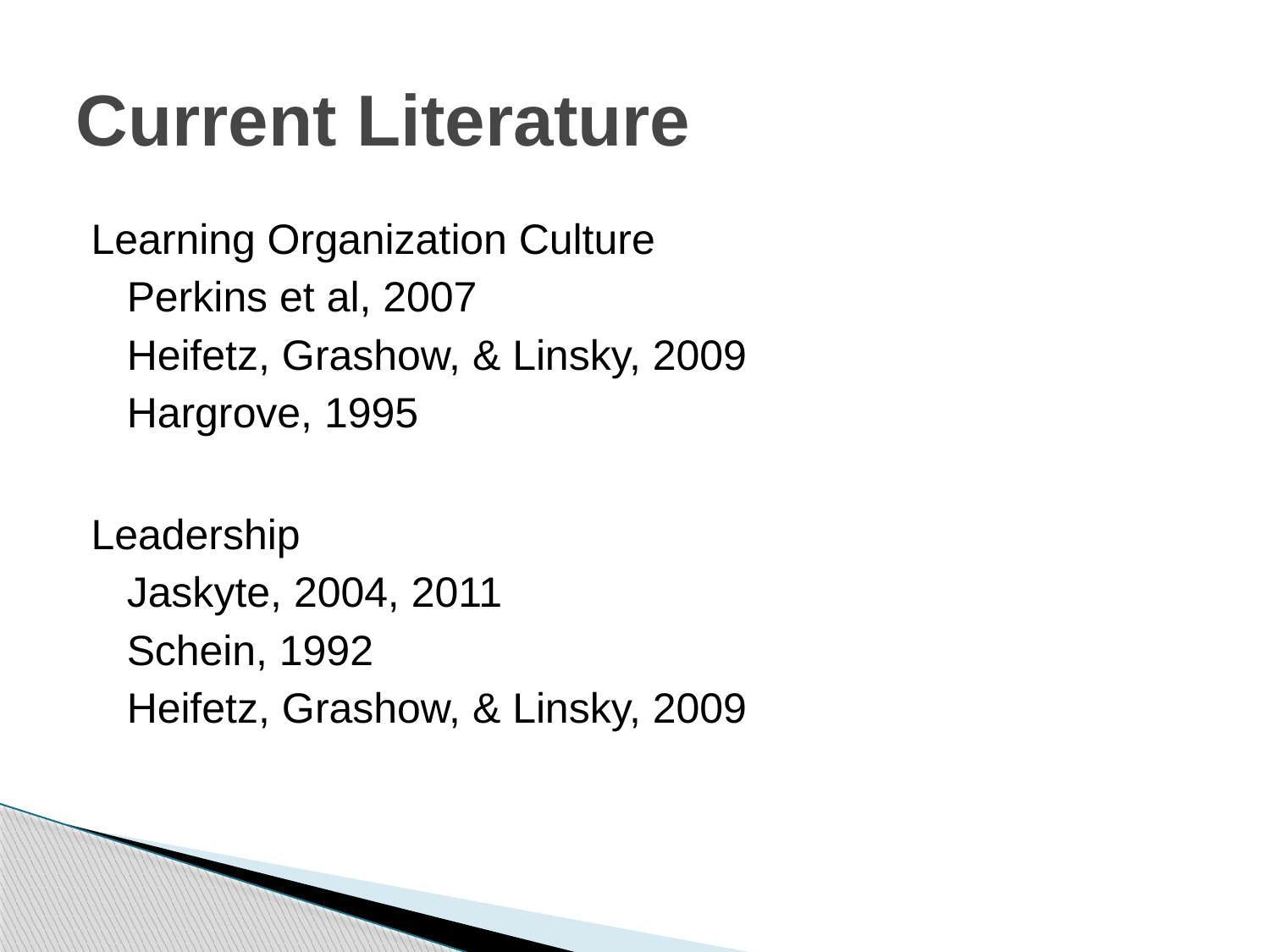

# Current Literature
Learning Organization Culture
	Perkins et al, 2007
	Heifetz, Grashow, & Linsky, 2009
	Hargrove, 1995

Leadership
	Jaskyte, 2004, 2011
	Schein, 1992
	Heifetz, Grashow, & Linsky, 2009